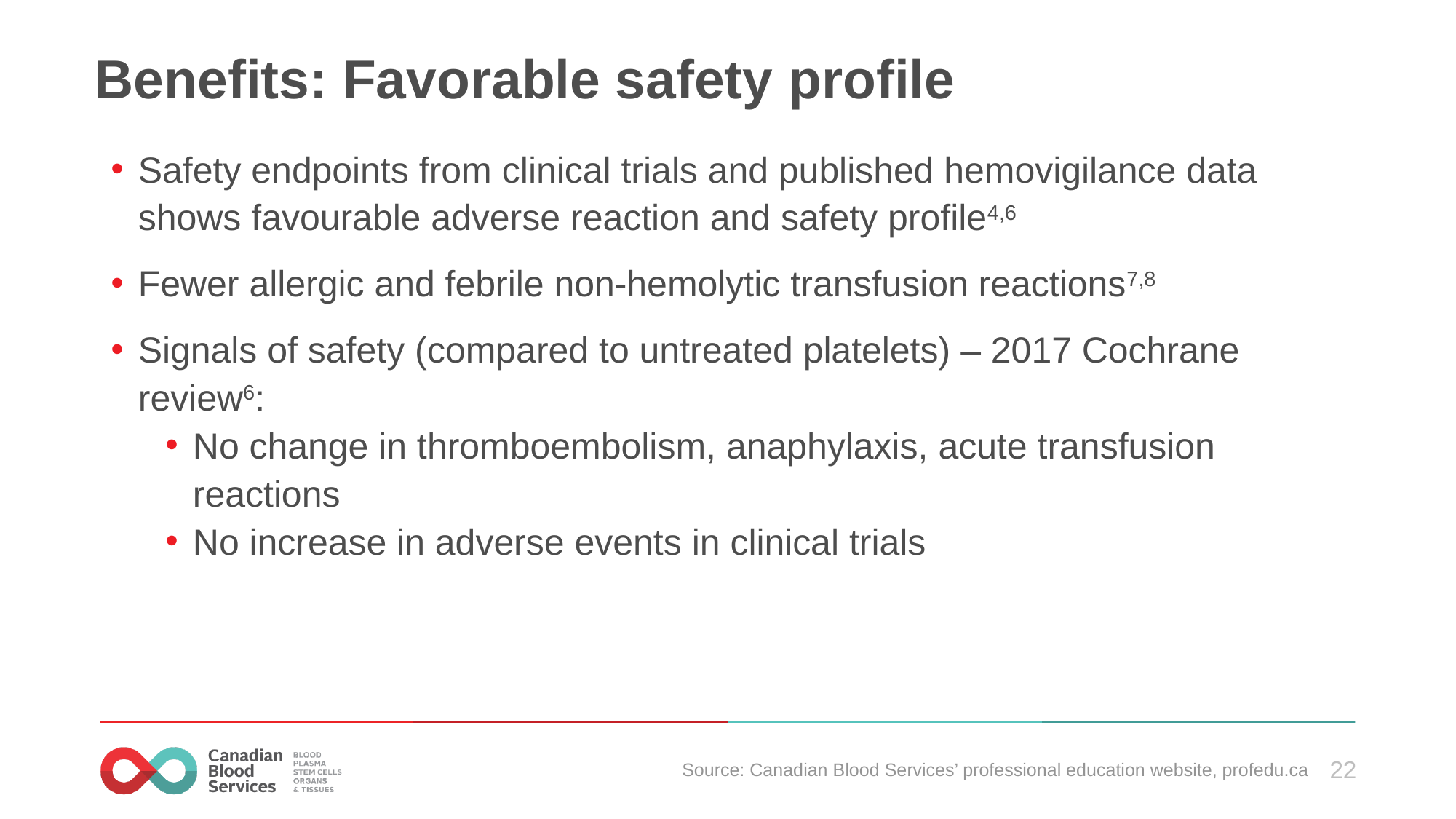

# Benefits: Favorable safety profile
Safety endpoints from clinical trials and published hemovigilance data shows favourable adverse reaction and safety profile4,6
Fewer allergic and febrile non-hemolytic transfusion reactions7,8
Signals of safety (compared to untreated platelets) – 2017 Cochrane review6:
No change in thromboembolism, anaphylaxis, acute transfusion reactions
No increase in adverse events in clinical trials

Source: Canadian Blood Services’ professional education website, profedu.ca